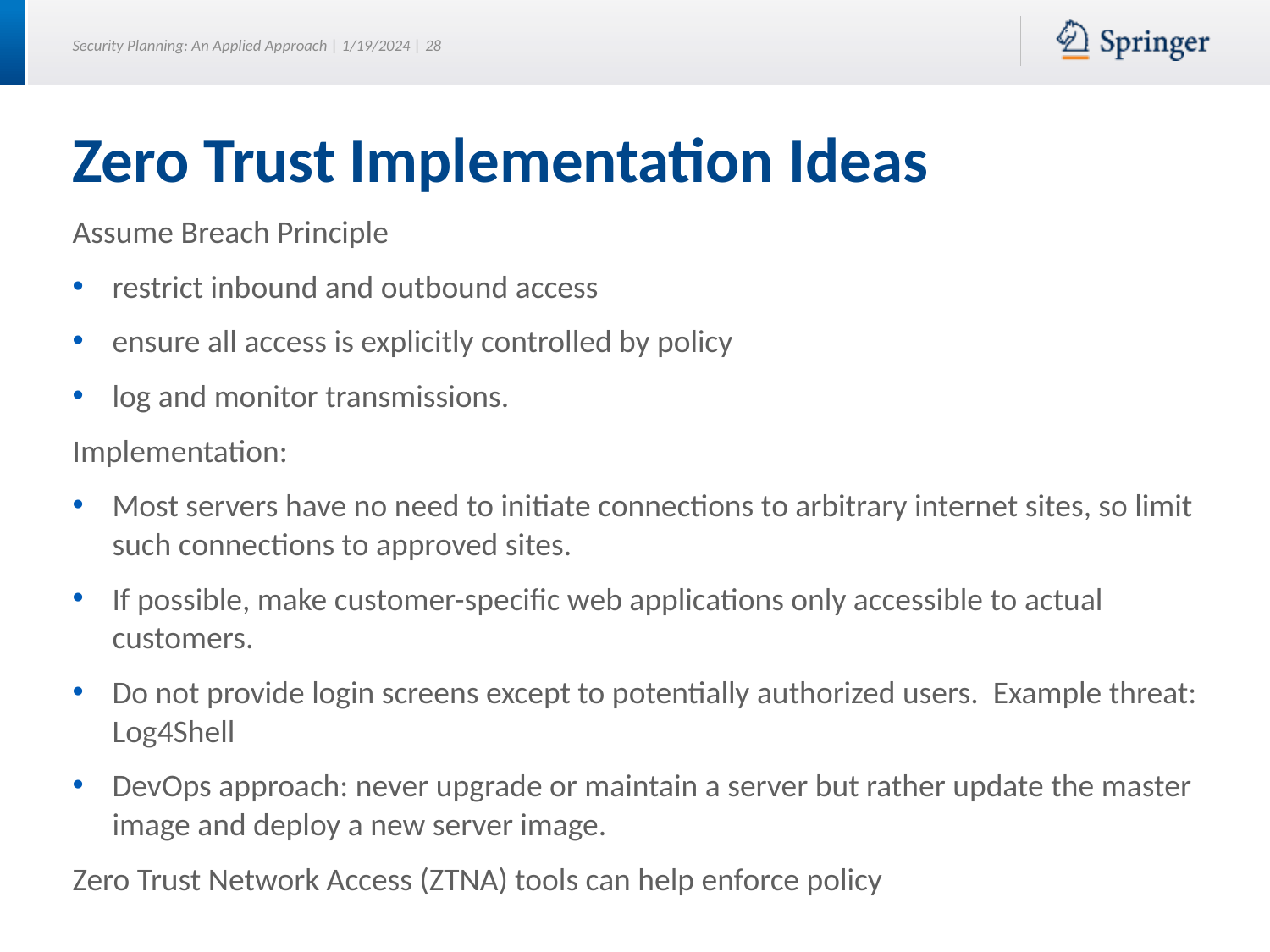

# Zero Trust Implementation Ideas
Assume Breach Principle
restrict inbound and outbound access
ensure all access is explicitly controlled by policy
log and monitor transmissions.
Implementation:
Most servers have no need to initiate connections to arbitrary internet sites, so limit such connections to approved sites.
If possible, make customer-specific web applications only accessible to actual customers.
Do not provide login screens except to potentially authorized users.  Example threat: Log4Shell
DevOps approach: never upgrade or maintain a server but rather update the master image and deploy a new server image.
Zero Trust Network Access (ZTNA) tools can help enforce policy